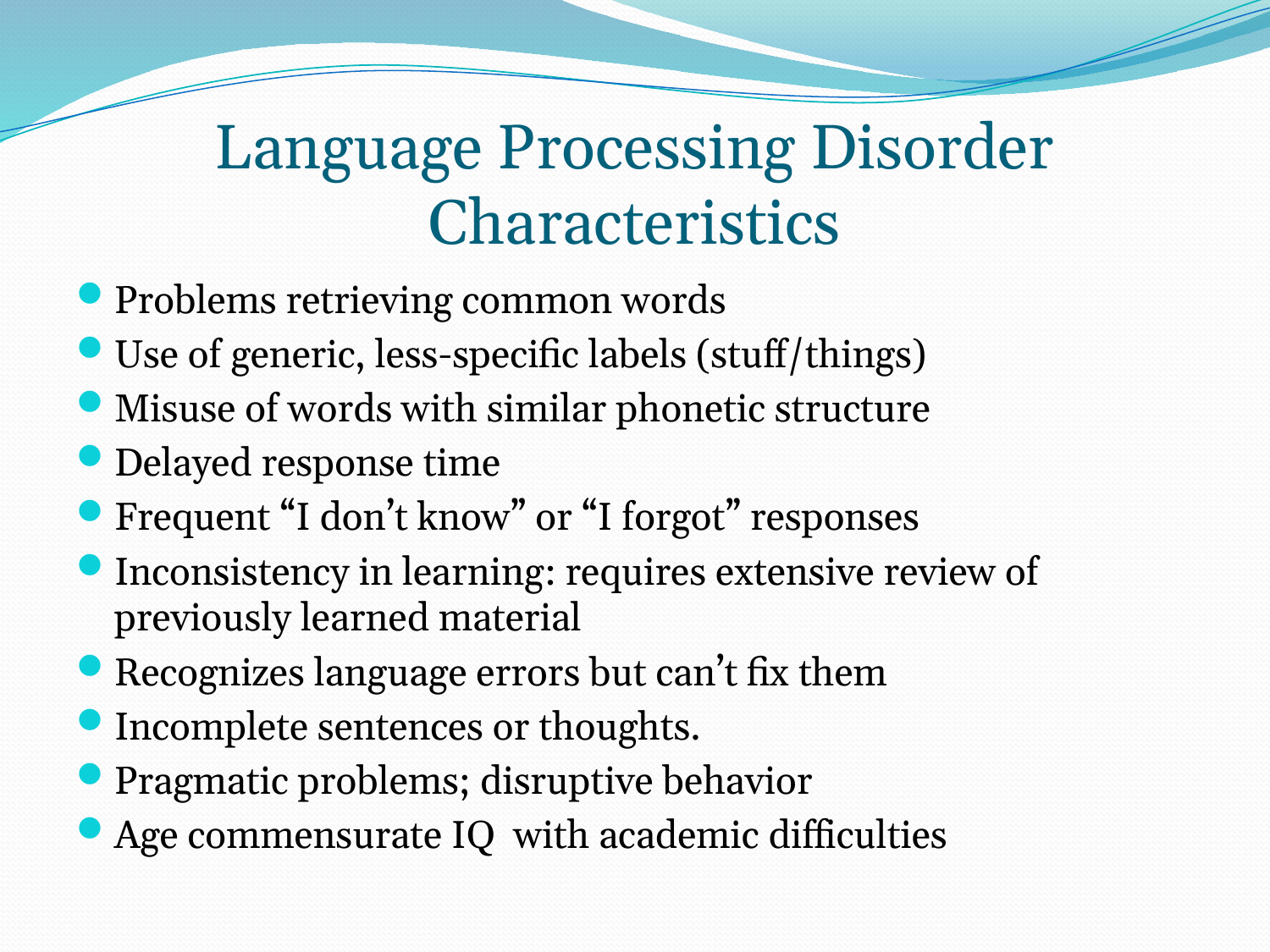

# Language Processing Disorder Characteristics
Problems retrieving common words
Use of generic, less-specific labels (stuff/things)
Misuse of words with similar phonetic structure
Delayed response time
Frequent “I don’t know” or “I forgot” responses
Inconsistency in learning: requires extensive review of previously learned material
Recognizes language errors but can’t fix them
Incomplete sentences or thoughts.
Pragmatic problems; disruptive behavior
Age commensurate IQ  with academic difficulties